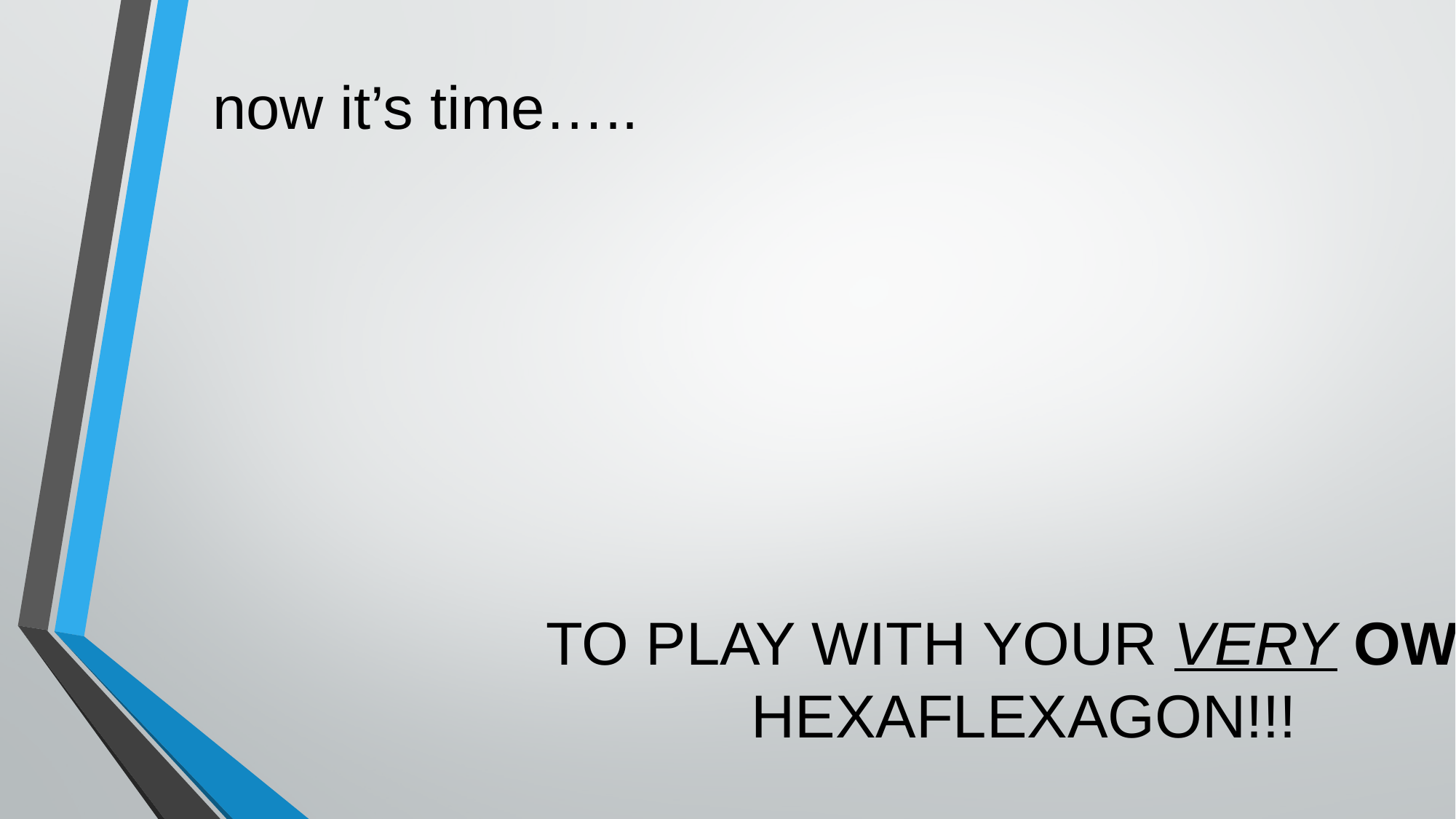

# now it’s time…..
TO PLAY WITH YOUR VERY OWN HEXAFLEXAGON!!!